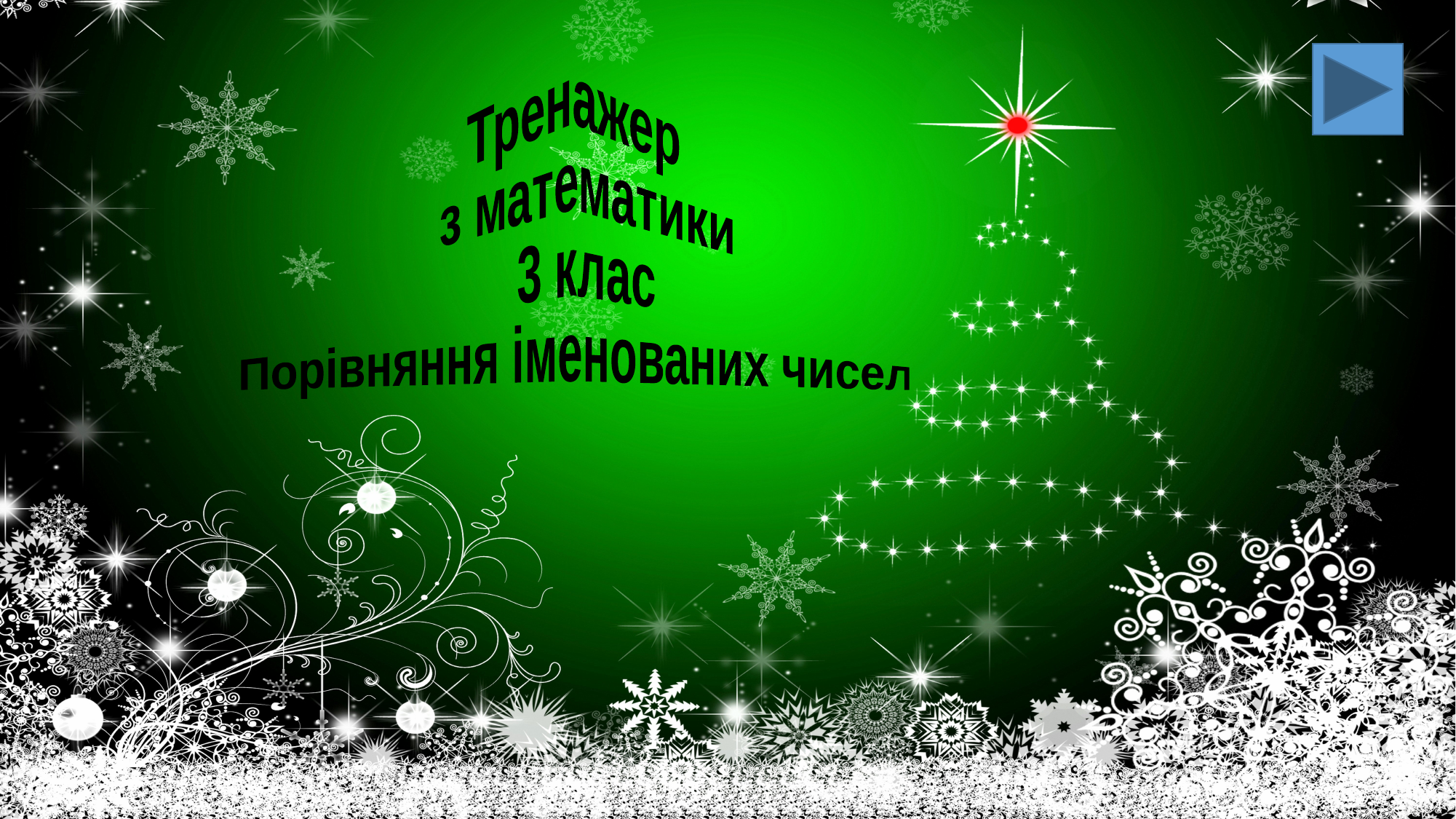

Тренажер
 з математики
 3 клас
Порівняння іменованих чисел